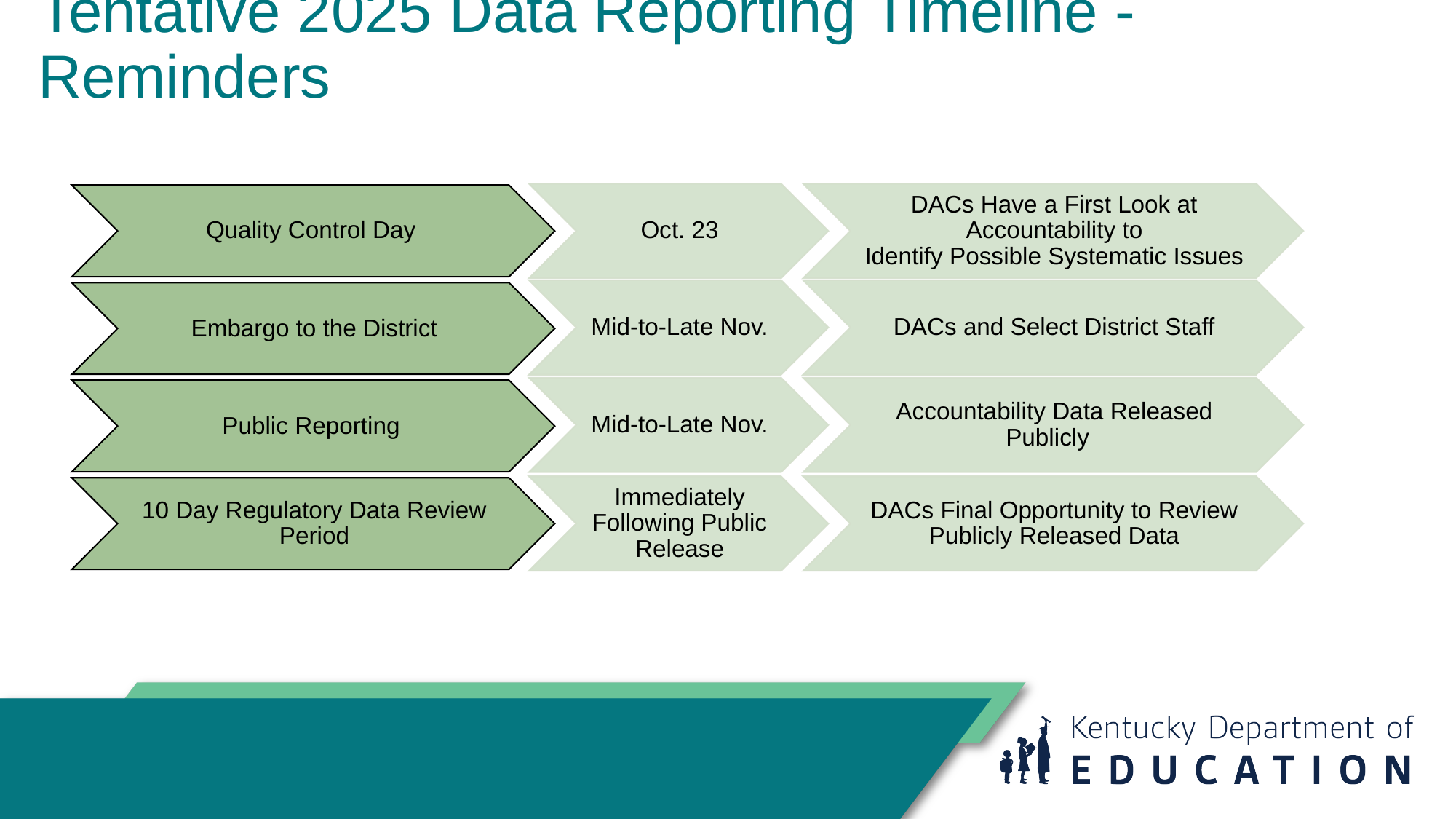

# Tentative 2025 Data Reporting Timeline - Reminders
Quality Control Day
Oct. 23
DACs Have a First Look at Accountability to Identify Possible Systematic Issues​
Embargo to the District
Mid-to-Late Nov.
DACs and Select District Staff
Public Reporting
Mid-to-Late Nov.
Accountability Data Released Publicly
10 Day Regulatory Data Review Period
Immediately Following Public Release
DACs Final Opportunity to Review Publicly Released Data